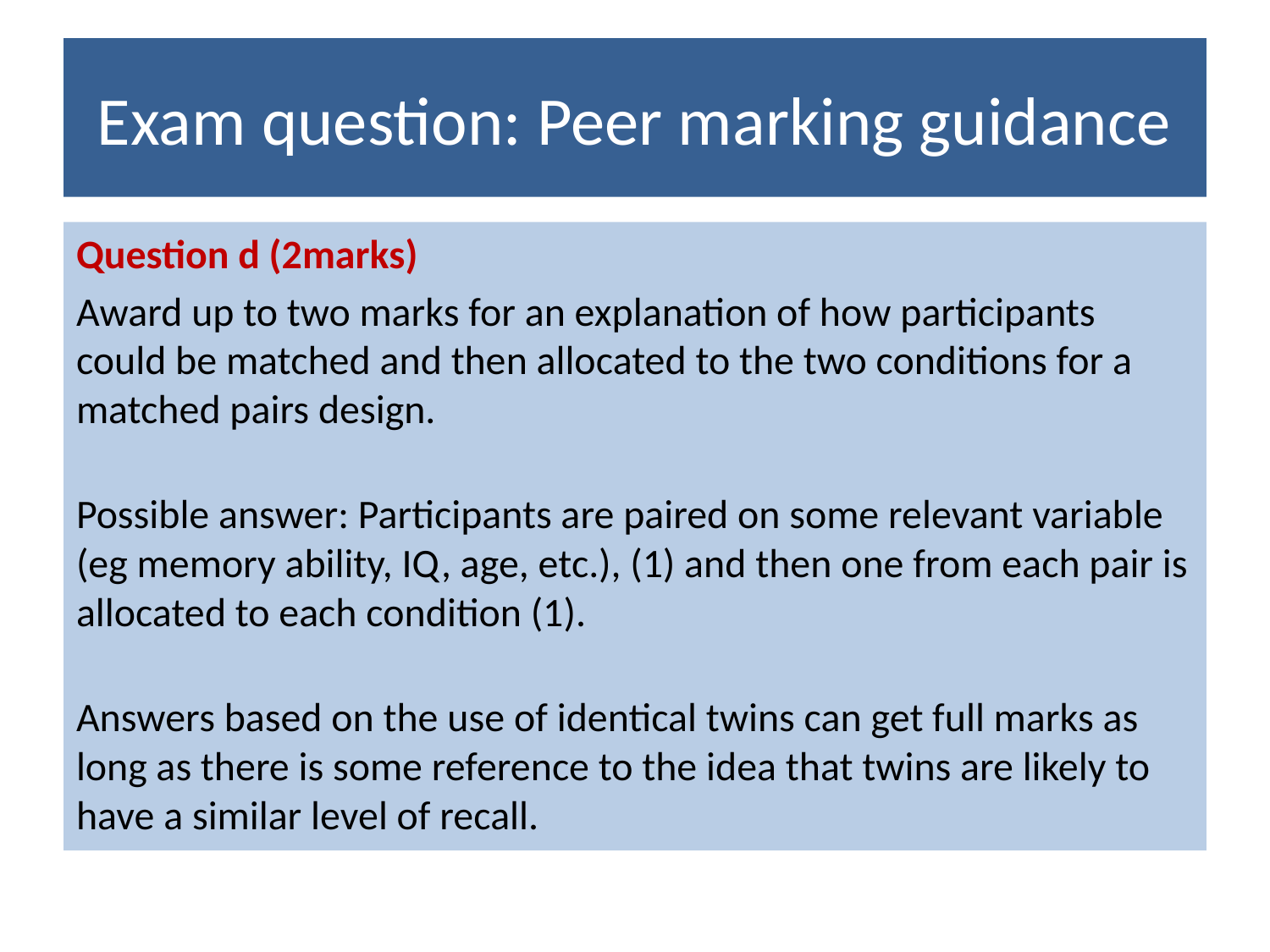

# Exam question: Peer marking guidance
Question d (2marks)
Award up to two marks for an explanation of how participants could be matched and then allocated to the two conditions for a matched pairs design.
Possible answer: Participants are paired on some relevant variable (eg memory ability, IQ, age, etc.), (1) and then one from each pair is allocated to each condition (1).
Answers based on the use of identical twins can get full marks as long as there is some reference to the idea that twins are likely to have a similar level of recall.